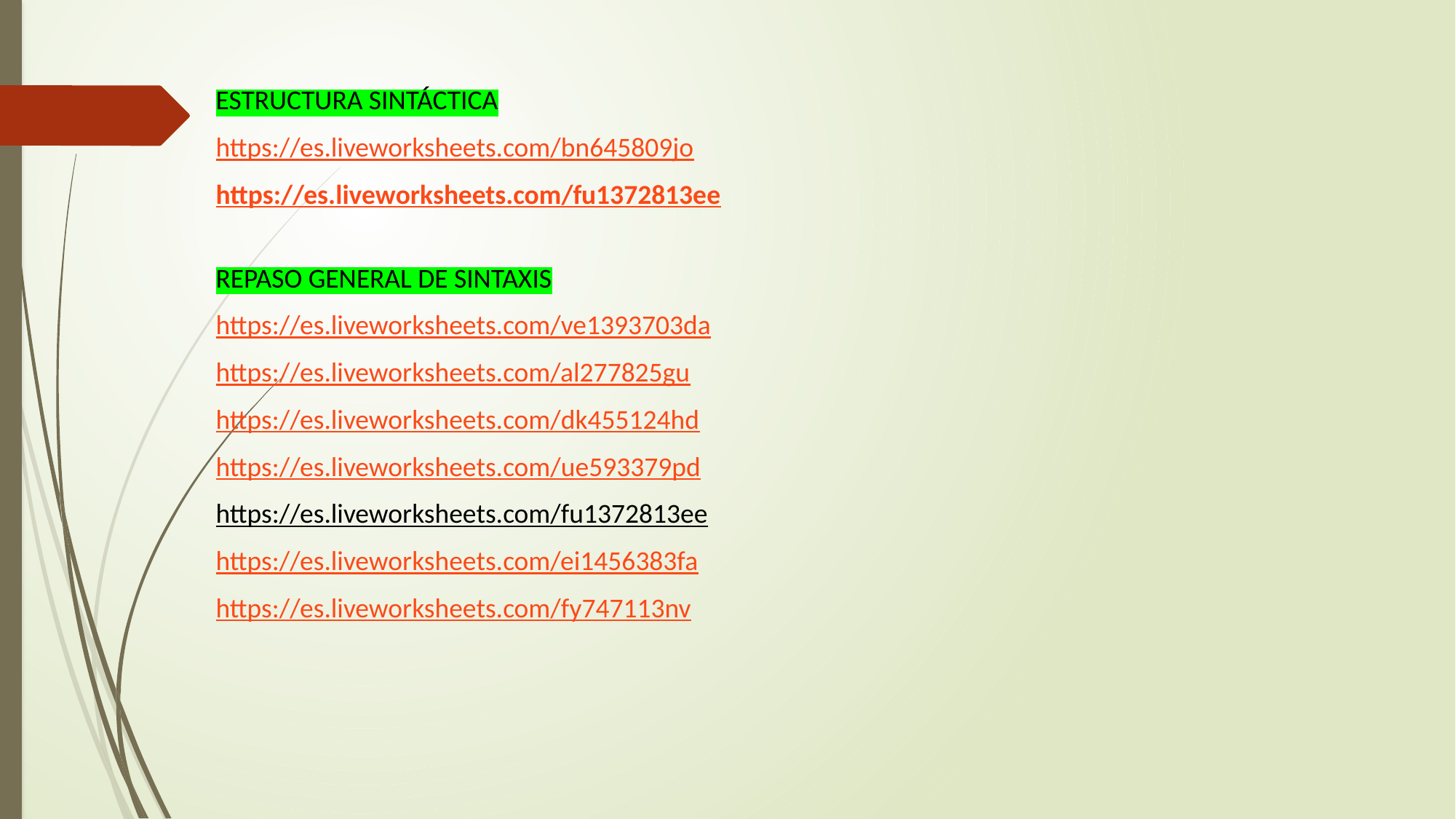

ESTRUCTURA SINTÁCTICA
https://es.liveworksheets.com/bn645809jo
https://es.liveworksheets.com/fu1372813ee
REPASO GENERAL DE SINTAXIS
https://es.liveworksheets.com/ve1393703da
https://es.liveworksheets.com/al277825gu
https://es.liveworksheets.com/dk455124hd
https://es.liveworksheets.com/ue593379pd
https://es.liveworksheets.com/fu1372813ee
https://es.liveworksheets.com/ei1456383fa
https://es.liveworksheets.com/fy747113nv